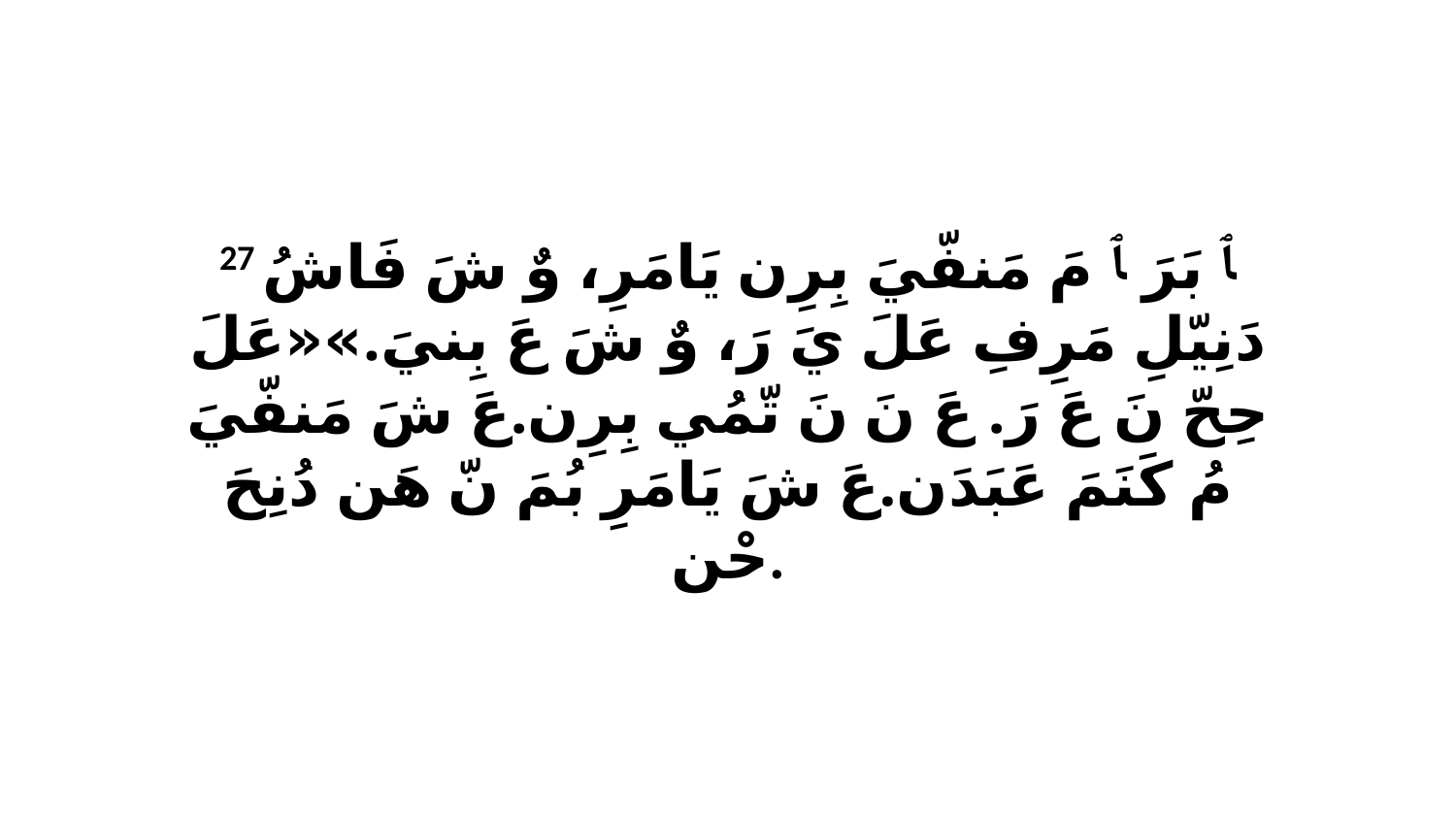

27 ﭑ بَرَ ﭑ مَ مَنفّيَ بِرِن يَامَرِ، وٌ شَ فَاشُ دَنِيّلِ مَرِفِ عَلَ يَ رَ، وٌ شَ عَ بِنيَ.»«عَلَ حِحّ نَ عَ رَ. عَ نَ نَ تّمُي بِرِن.عَ شَ مَنفّيَ مُ كَنَمَ عَبَدَن.عَ شَ يَامَرِ بُمَ نّ هَن دُنِحَ حْن.